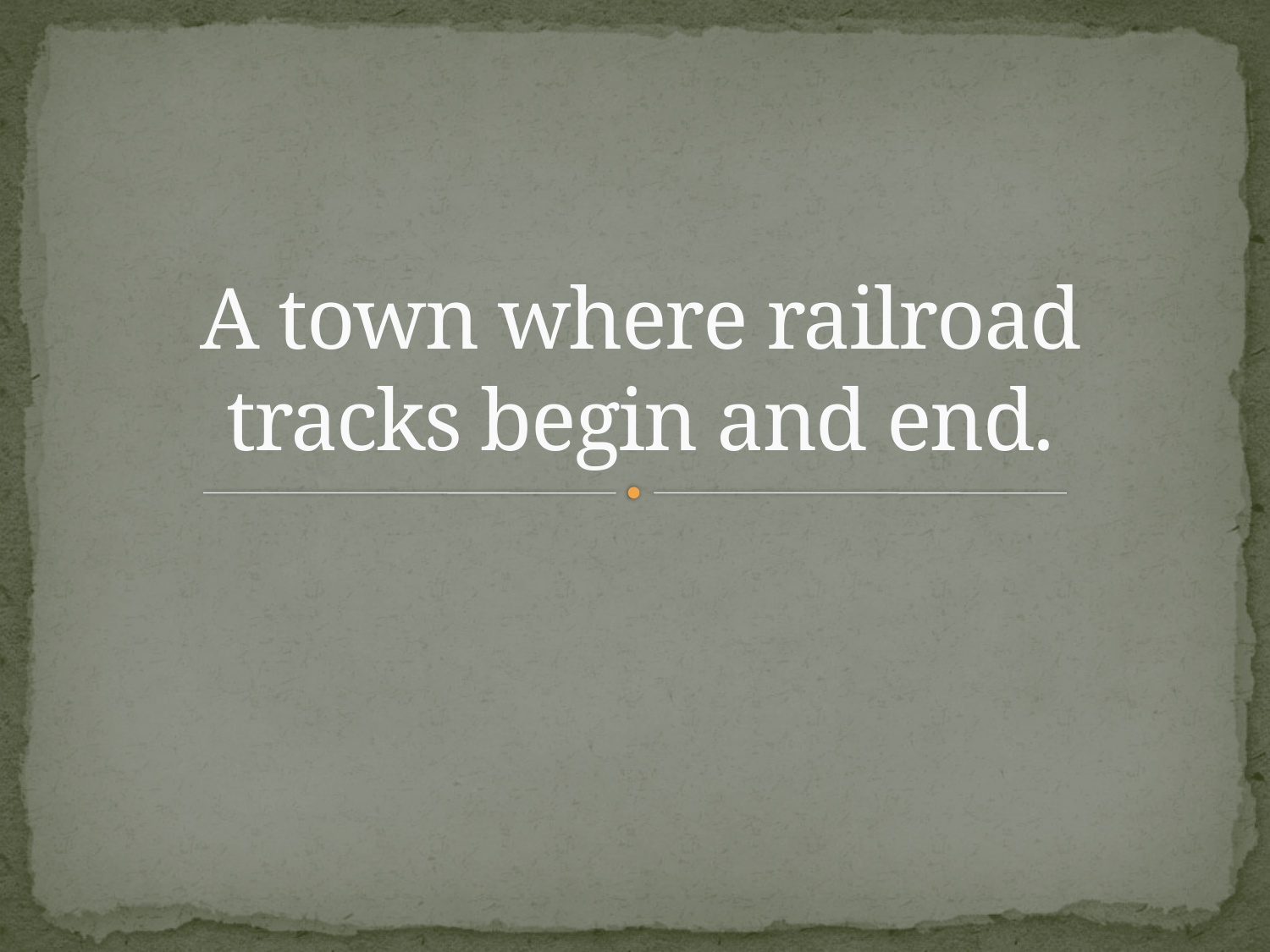

# A town where railroad tracks begin and end.